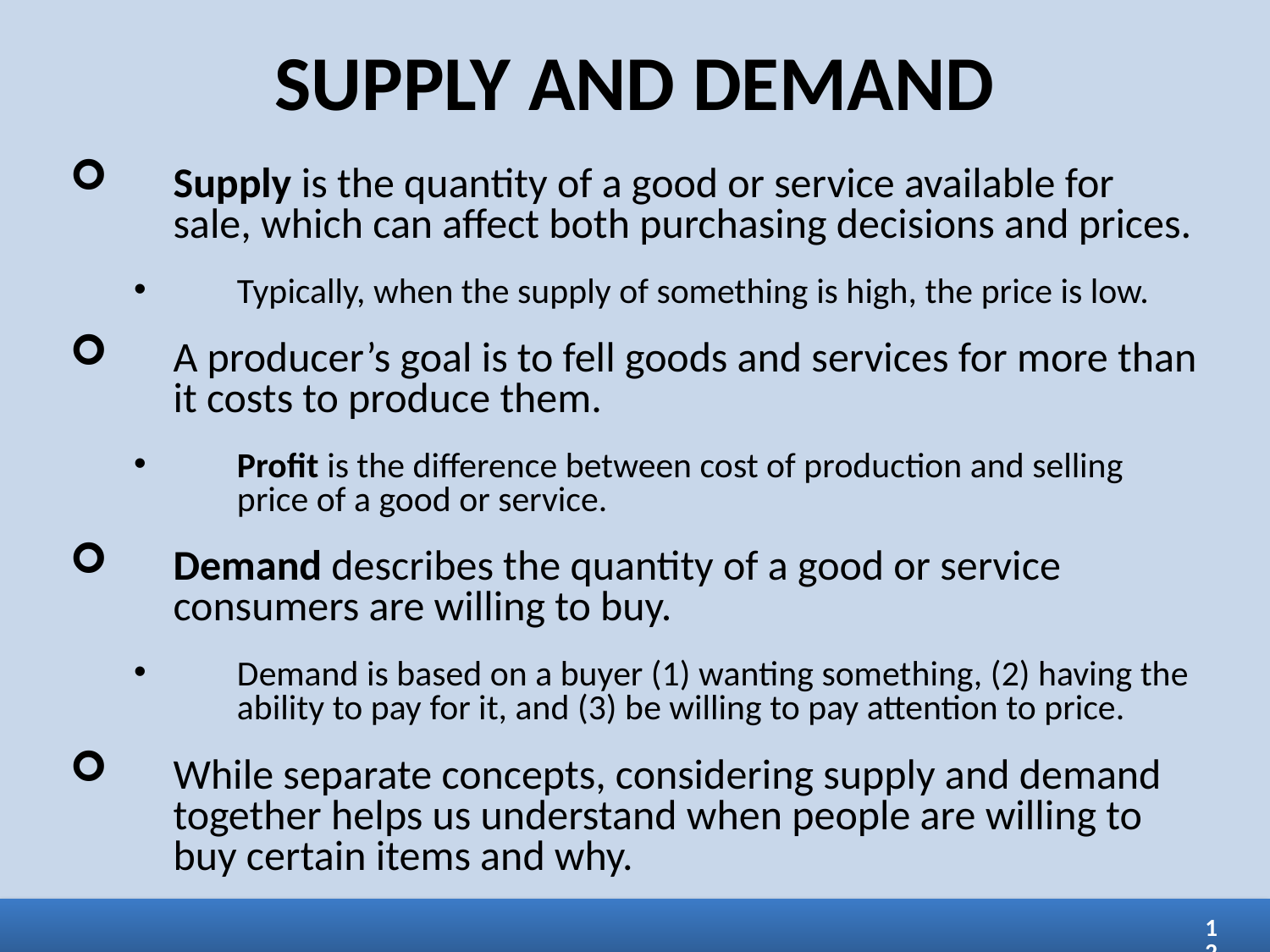

SUPPLY AND DEMAND
Supply is the quantity of a good or service available for sale, which can affect both purchasing decisions and prices.
Typically, when the supply of something is high, the price is low.
A producer’s goal is to fell goods and services for more than it costs to produce them.
Profit is the difference between cost of production and selling price of a good or service.
Demand describes the quantity of a good or service consumers are willing to buy.
Demand is based on a buyer (1) wanting something, (2) having the ability to pay for it, and (3) be willing to pay attention to price.
While separate concepts, considering supply and demand together helps us understand when people are willing to buy certain items and why.
12